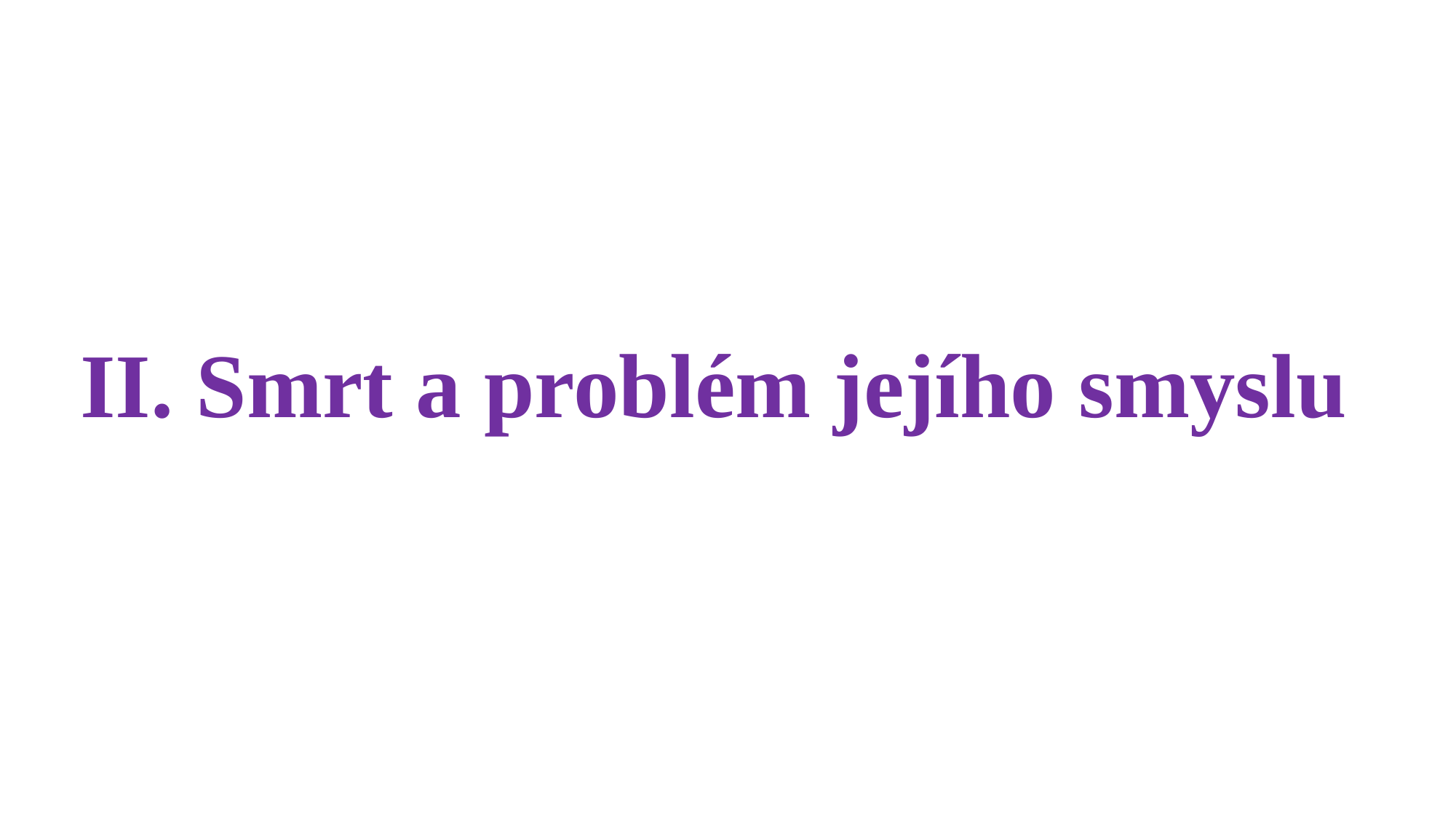

# II. Smrt a problém jejího smyslu